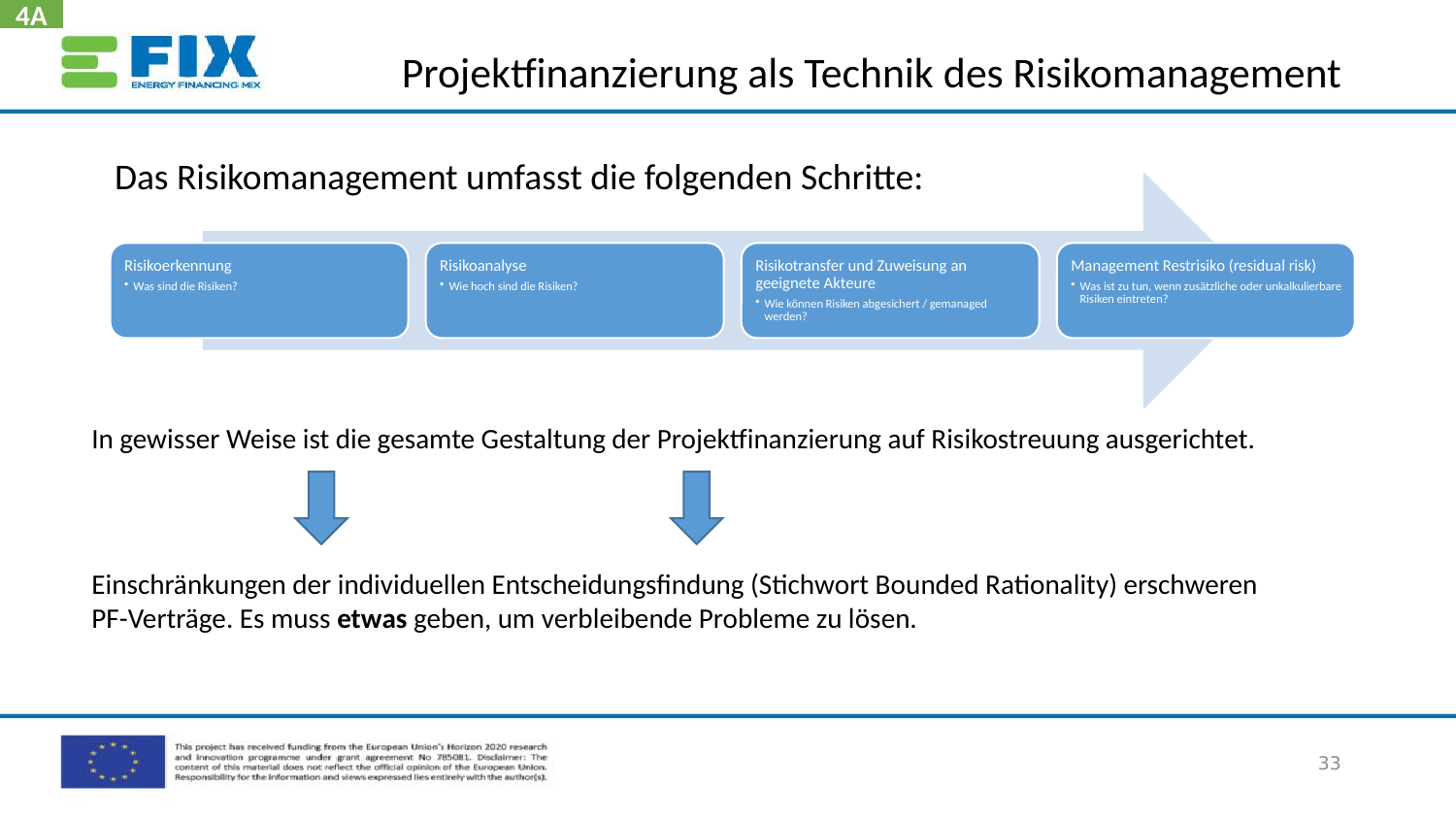

4A
# Projektfinanzierung als Technik des Risikomanagement
Das Risikomanagement umfasst die folgenden Schritte:
Risikoerkennung
Was sind die Risiken?
Risikoanalyse
Wie hoch sind die Risiken?
Risikotransfer und Zuweisung an geeignete Akteure
Wie können Risiken abgesichert / gemanaged werden?
Management Restrisiko (residual risk)
Was ist zu tun, wenn zusätzliche oder unkalkulierbare Risiken eintreten?

In gewisser Weise ist die gesamte Gestaltung der Projektfinanzierung auf Risikostreuung ausgerichtet.

Einschränkungen der individuellen Entscheidungsfindung (Stichwort Bounded Rationality) erschweren PF-Verträge. Es muss etwas geben, um verbleibende Probleme zu lösen.
33